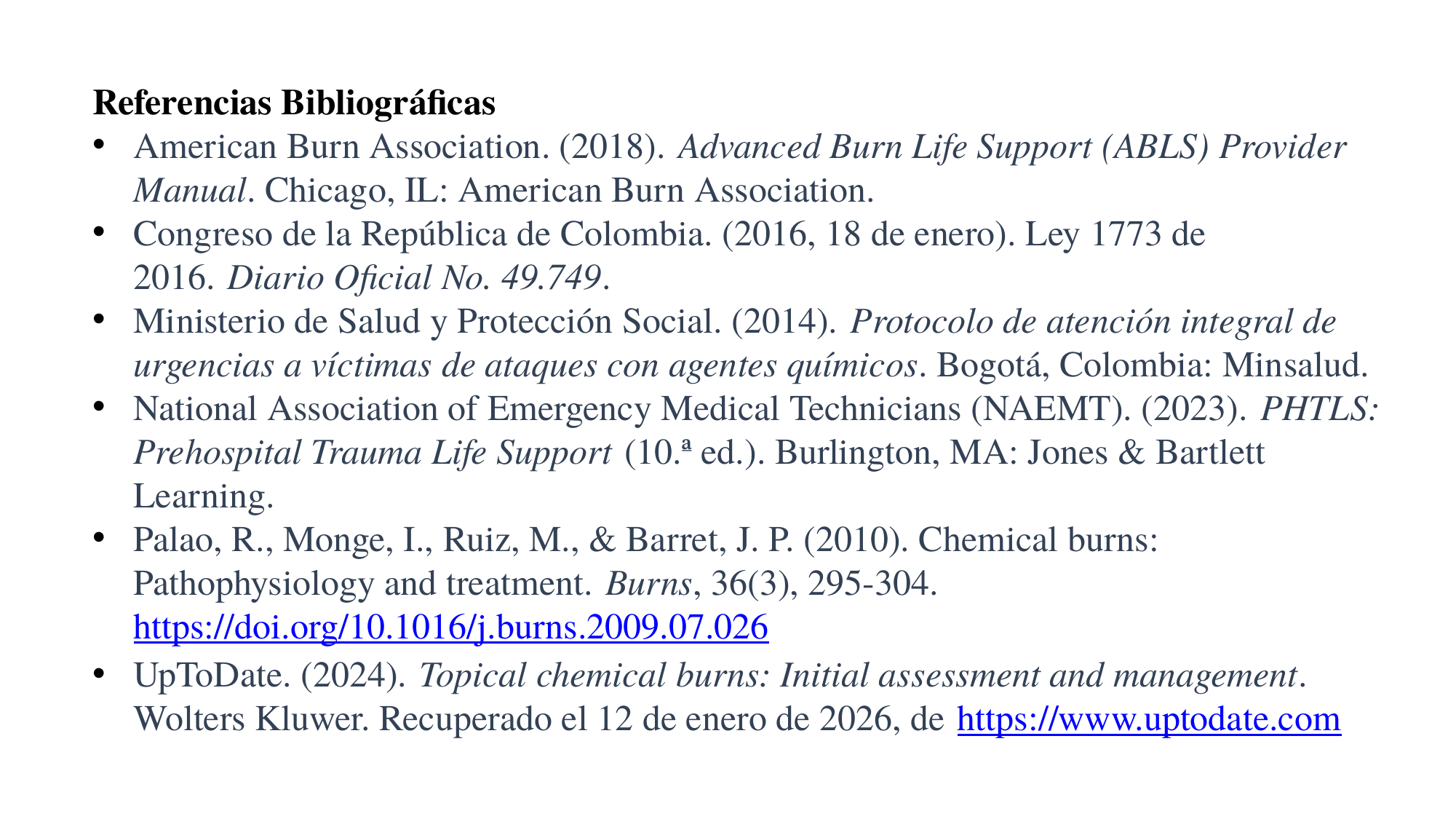

Referencias Bibliográficas
American Burn Association. (2018). Advanced Burn Life Support (ABLS) Provider Manual. Chicago, IL: American Burn Association.
Congreso de la República de Colombia. (2016, 18 de enero). Ley 1773 de 2016. Diario Oficial No. 49.749.
Ministerio de Salud y Protección Social. (2014). Protocolo de atención integral de urgencias a víctimas de ataques con agentes químicos. Bogotá, Colombia: Minsalud.
National Association of Emergency Medical Technicians (NAEMT). (2023). PHTLS: Prehospital Trauma Life Support (10.ª ed.). Burlington, MA: Jones & Bartlett Learning.
Palao, R., Monge, I., Ruiz, M., & Barret, J. P. (2010). Chemical burns: Pathophysiology and treatment. Burns, 36(3), 295-304. https://doi.org/10.1016/j.burns.2009.07.026
UpToDate. (2024). Topical chemical burns: Initial assessment and management. Wolters Kluwer. Recuperado el 12 de enero de 2026, de https://www.uptodate.com